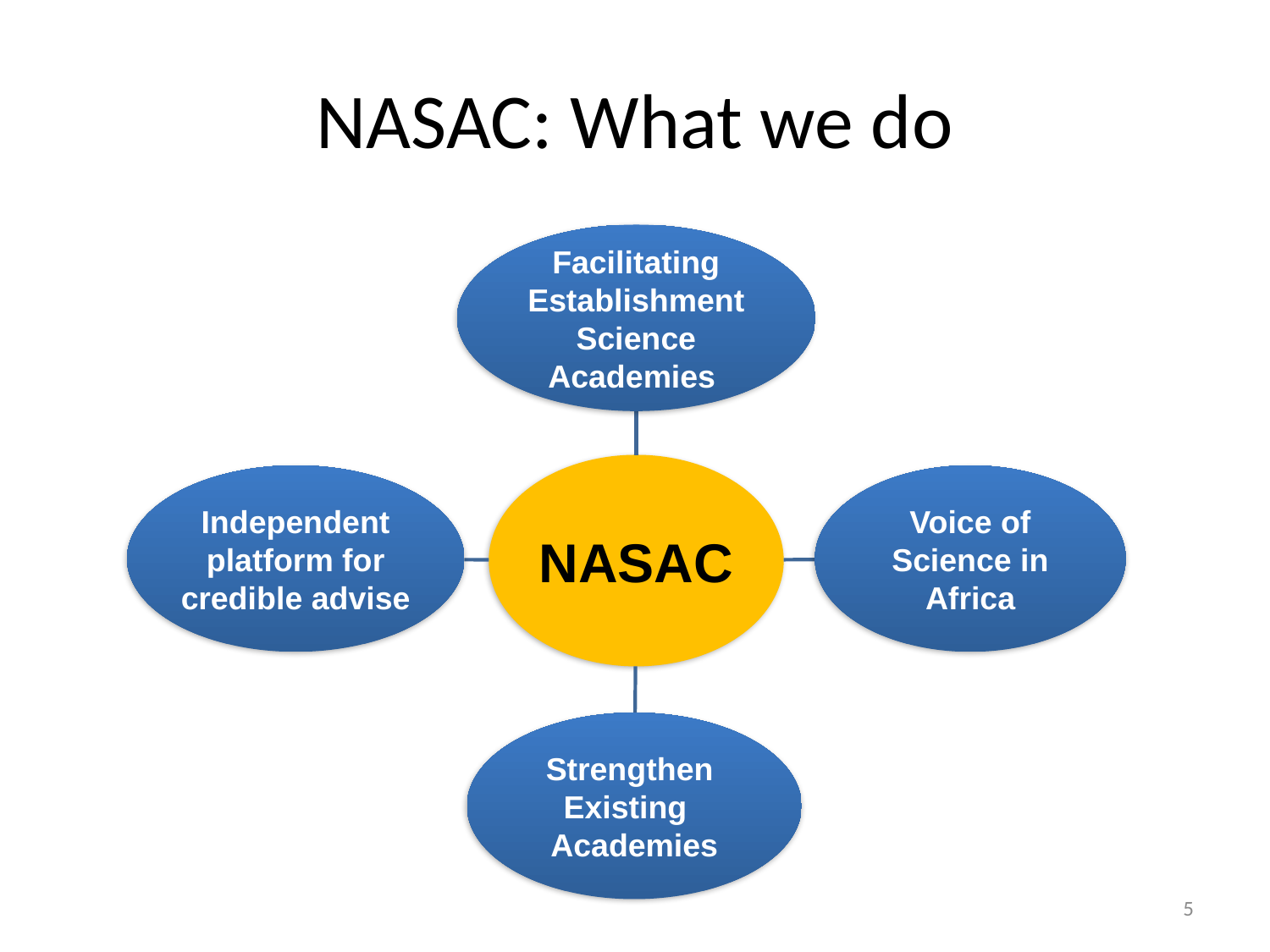

# NASAC: What we do
NASAC

Facilitating Establishment Science Academies

Voice of Science in Africa

Strengthen
Existing
Academies

Independent platform for credible advise
5